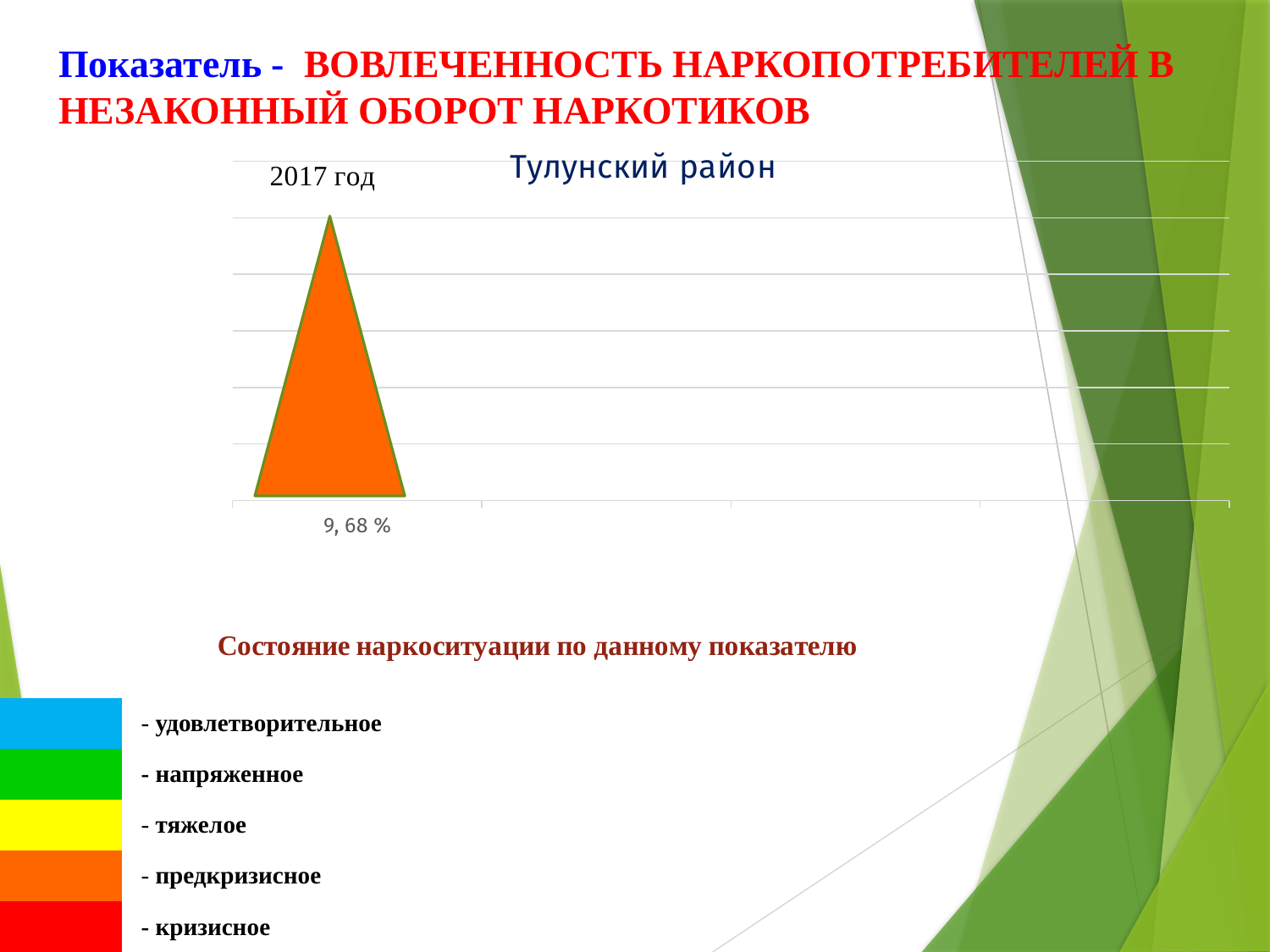

Показатель -  ВОВЛЕЧЕННОСТЬ НАРКОПОТРЕБИТЕЛЕЙ В НЕЗАКОННЫЙ ОБОРОТ НАРКОТИКОВ

### Chart: Тулунский район

| Category | Иркутская область |
|---|---|
| 9, 68 % | None |
|  | - удовлетворительное |  |
| --- | --- | --- |
|  | - напряженное |  |
|  | - тяжелое |  |
|  | - предкризисное |  |
|  | - кризисное |  |